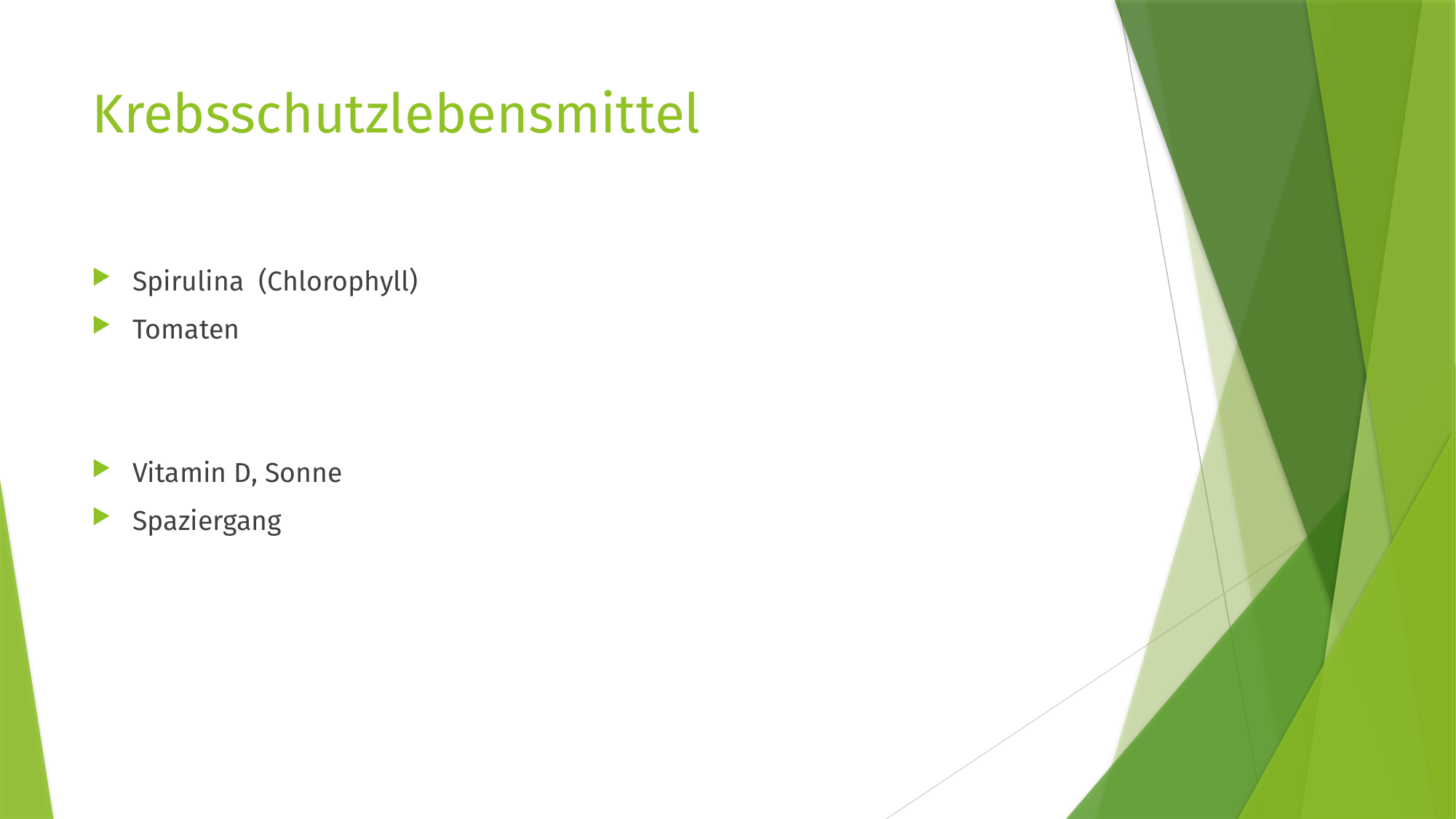

# Krebsschutzlebensmittel
Spirulina  (Chlorophyll)
Tomaten

Vitamin D, Sonne
Spaziergang